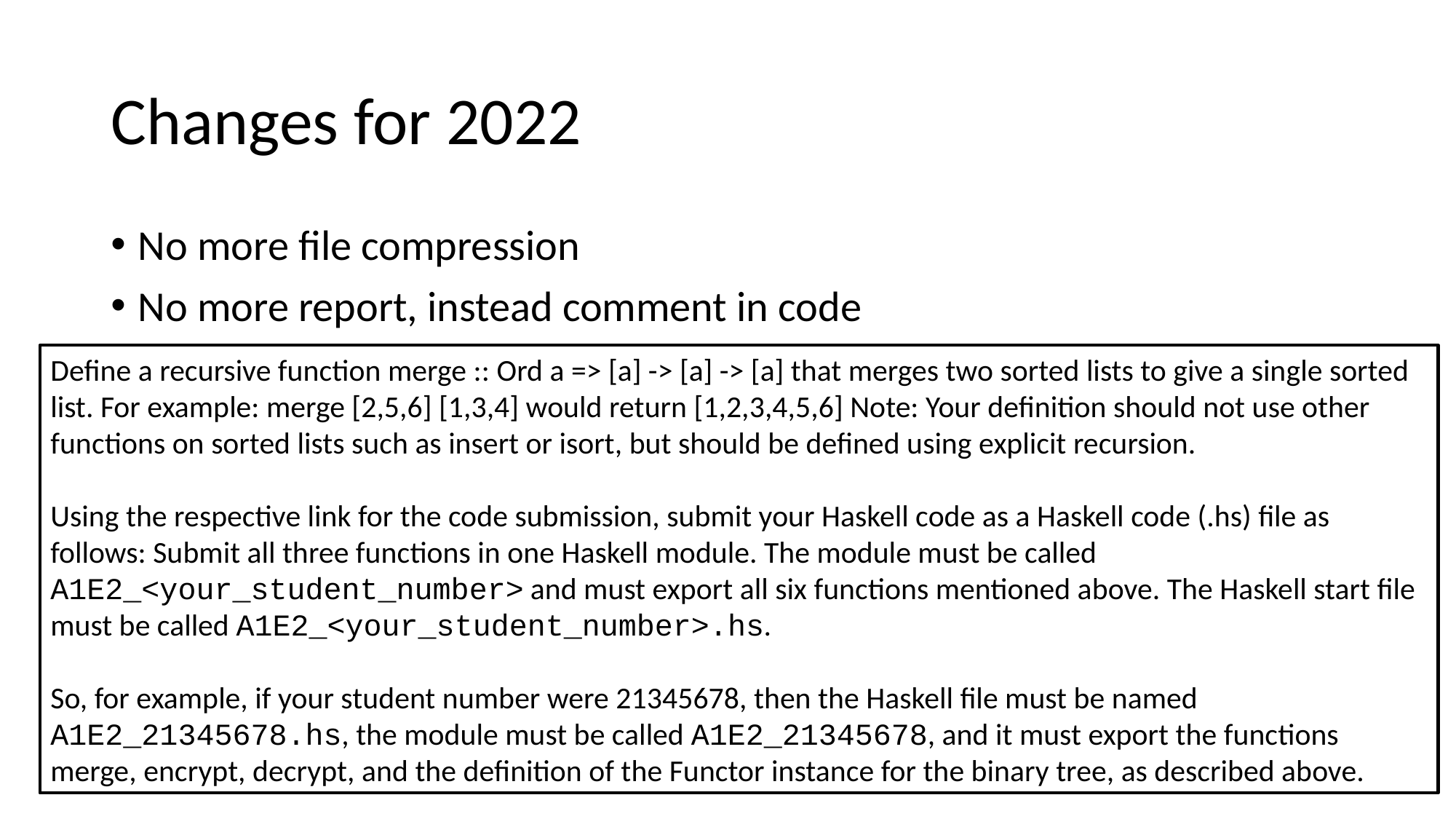

# Changes for 2022
No more file compression
No more report, instead comment in code

Define a recursive function merge :: Ord a => [a] -> [a] -> [a] that merges two sorted lists to give a single sorted list. For example: merge [2,5,6] [1,3,4] would return [1,2,3,4,5,6] Note: Your definition should not use other functions on sorted lists such as insert or isort, but should be defined using explicit recursion.

Using the respective link for the code submission, submit your Haskell code as a Haskell code (.hs) file as follows: Submit all three functions in one Haskell module. The module must be called A1E2_<your_student_number> and must export all six functions mentioned above. The Haskell start file must be called A1E2_<your_student_number>.hs.

So, for example, if your student number were 21345678, then the Haskell file must be named A1E2_21345678.hs, the module must be called A1E2_21345678, and it must export the functions merge, encrypt, decrypt, and the definition of the Functor instance for the binary tree, as described above.